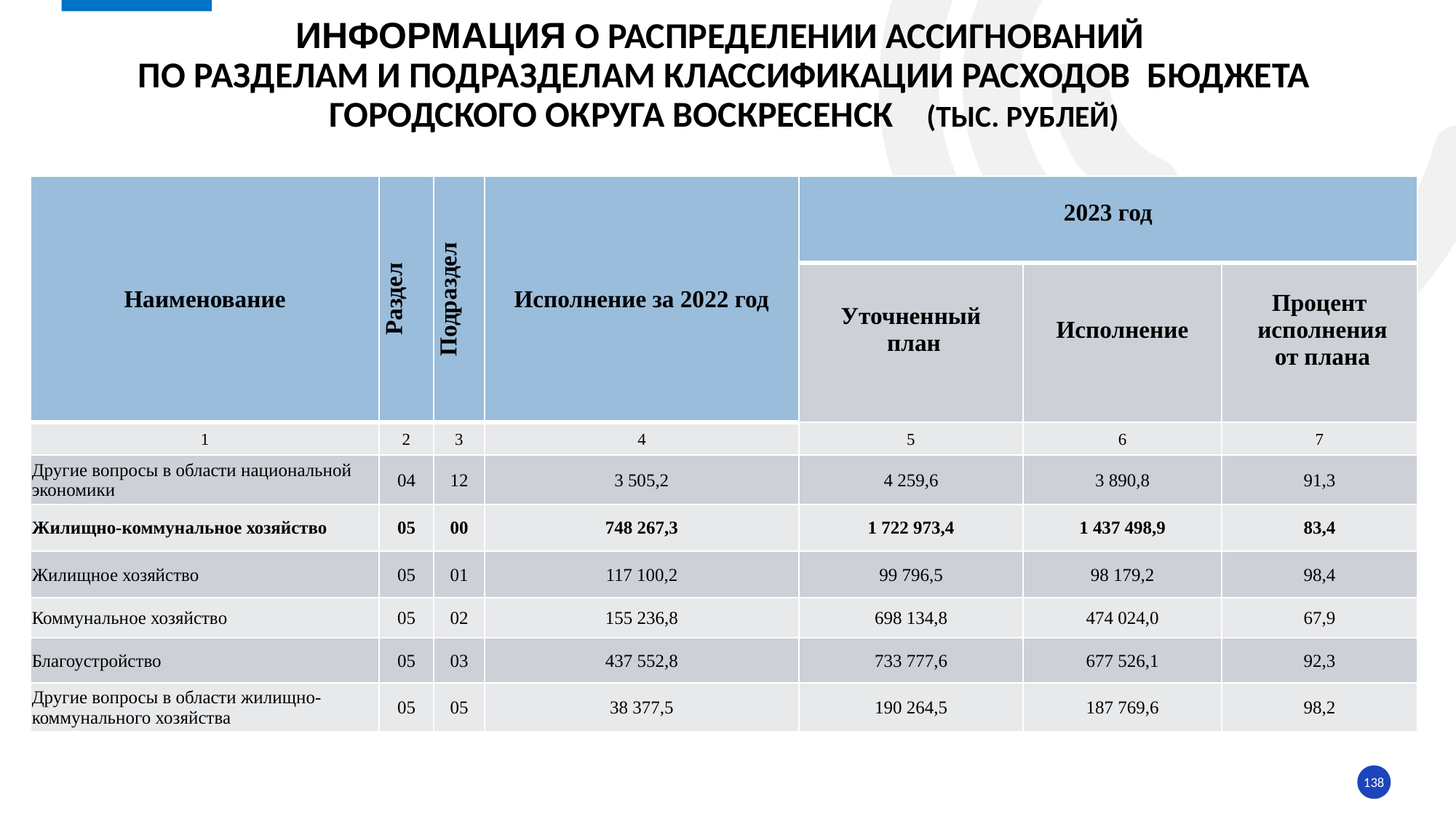

# ИНФОРМАЦИЯ о распределении ассигнований по разделам и подразделам классификации расходов  бюджета городского округа воскресенск    (тыс. рублей)
| Наименование | Раздел | Подраздел | Исполнение за 2022 год | 2023 год |  |  |
| --- | --- | --- | --- | --- | --- | --- |
|  |  |  |  | Уточненный план | Исполнение | Процент исполнения от плана |
| 1 | 2 | 3 | 4 | 5 | 6 | 7 |
| Другие вопросы в области национальной экономики | 04 | 12 | 3 505,2 | 4 259,6 | 3 890,8 | 91,3 |
| Жилищно-коммунальное хозяйство | 05 | 00 | 748 267,3 | 1 722 973,4 | 1 437 498,9 | 83,4 |
| Жилищное хозяйство | 05 | 01 | 117 100,2 | 99 796,5 | 98 179,2 | 98,4 |
| Коммунальное хозяйство | 05 | 02 | 155 236,8 | 698 134,8 | 474 024,0 | 67,9 |
| Благоустройство | 05 | 03 | 437 552,8 | 733 777,6 | 677 526,1 | 92,3 |
| Другие вопросы в области жилищно-коммунального хозяйства | 05 | 05 | 38 377,5 | 190 264,5 | 187 769,6 | 98,2 |

138